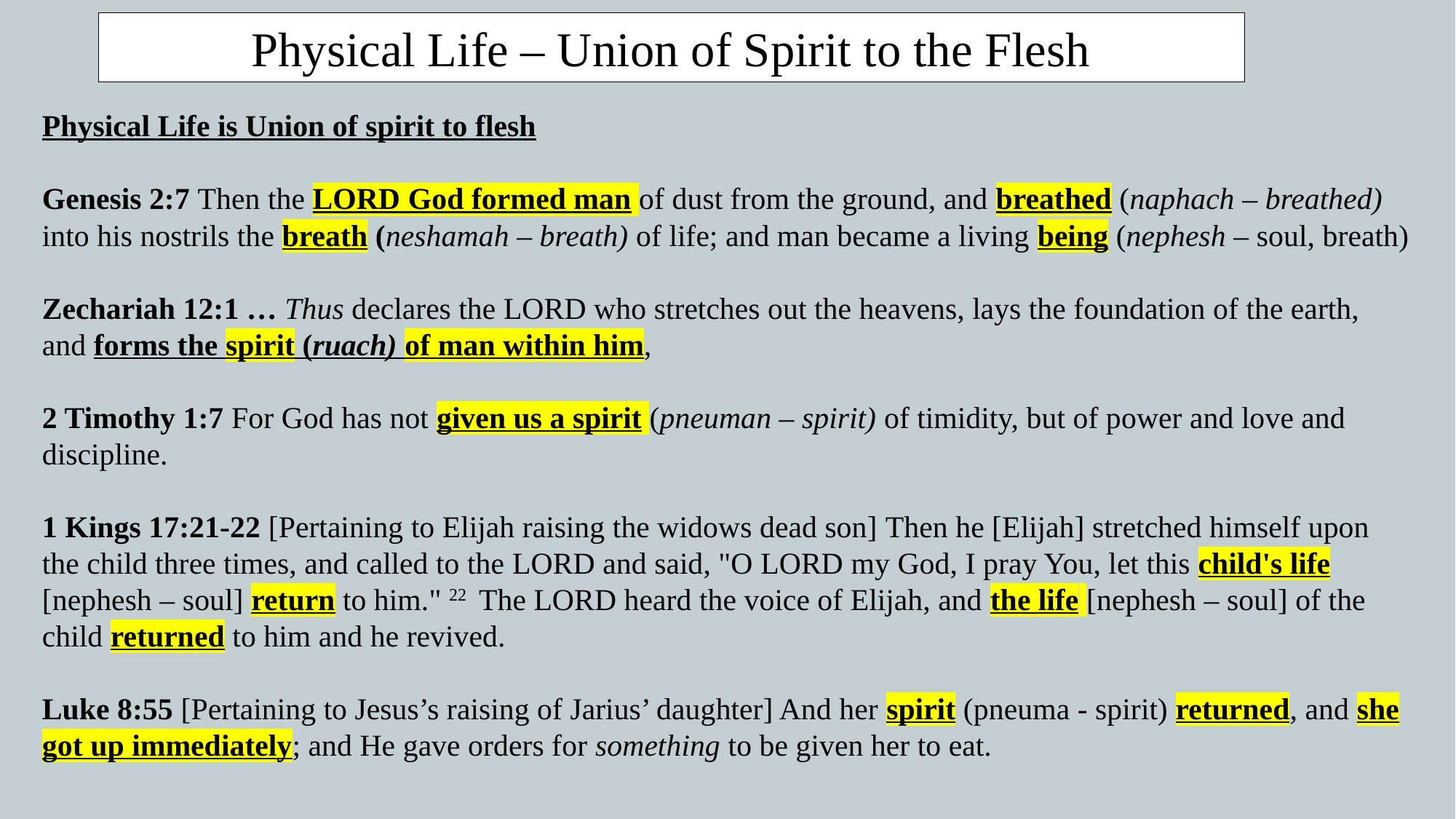

Physical Life – Union of Spirit to the Flesh
Physical Life is Union of spirit to flesh

Genesis 2:7 Then the LORD God formed man of dust from the ground, and breathed (naphach – breathed)  into his nostrils the breath (neshamah – breath) of life; and man became a living being (nephesh – soul, breath)

Zechariah 12:1 … Thus declares the LORD who stretches out the heavens, lays the foundation of the earth, and forms the spirit (ruach) of man within him,

2 Timothy 1:7 For God has not given us a spirit (pneuman – spirit) of timidity, but of power and love and discipline.

1 Kings 17:21-22 [Pertaining to Elijah raising the widows dead son] Then he [Elijah] stretched himself upon the child three times, and called to the LORD and said, "O LORD my God, I pray You, let this child's life [nephesh – soul] return to him." 22  The LORD heard the voice of Elijah, and the life [nephesh – soul] of the child returned to him and he revived.

Luke 8:55 [Pertaining to Jesus’s raising of Jarius’ daughter] And her spirit (pneuma - spirit) returned, and she got up immediately; and He gave orders for something to be given her to eat.